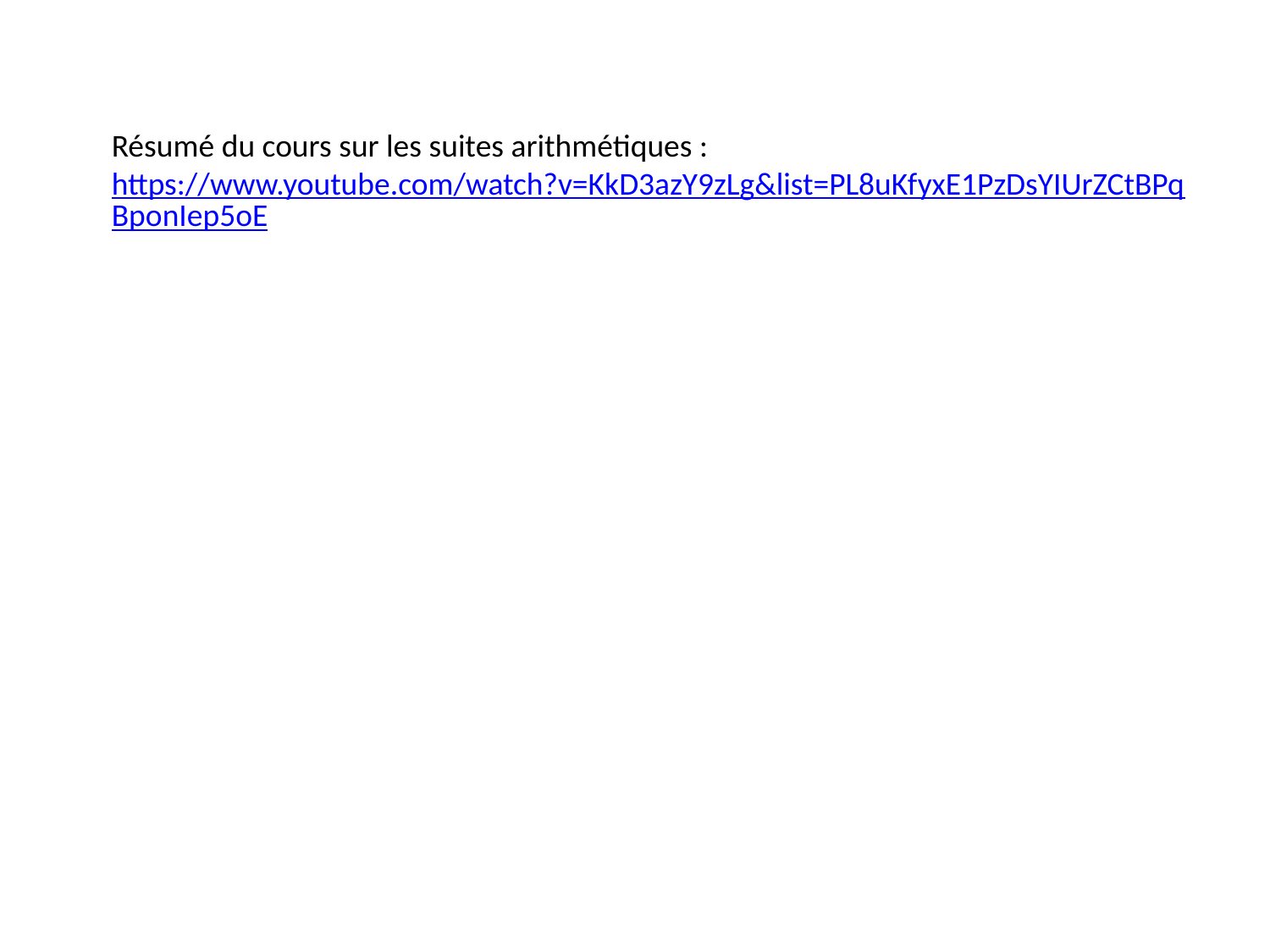

Résumé du cours sur les suites arithmétiques : https://www.youtube.com/watch?v=KkD3azY9zLg&list=PL8uKfyxE1PzDsYIUrZCtBPqBponIep5oE